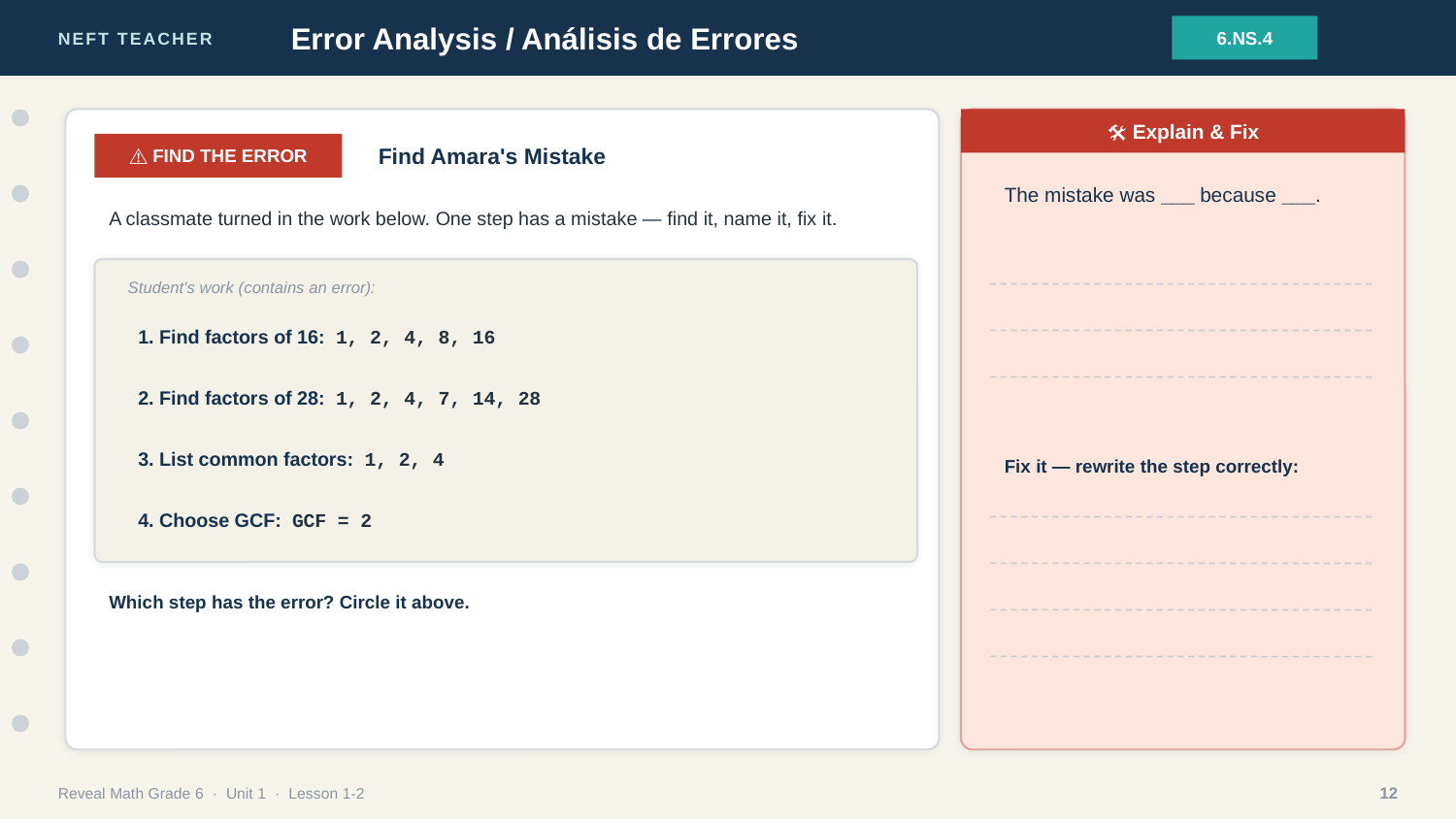

NEFT TEACHER
Error Analysis / Análisis de Errores
6.NS.4

🛠 Explain & Fix
⚠ FIND THE ERROR
Find Amara's Mistake
The mistake was ___ because ___.

A classmate turned in the work below. One step has a mistake — find it, name it, fix it.

Student's work (contains an error):

1. Find factors of 16:  1, 2, 4, 8, 16

2. Find factors of 28:  1, 2, 4, 7, 14, 28

3. List common factors:  1, 2, 4
Fix it — rewrite the step correctly:

4. Choose GCF:  GCF = 2

Which step has the error? Circle it above.

Reveal Math Grade 6  ·  Unit 1  ·  Lesson 1-2
12